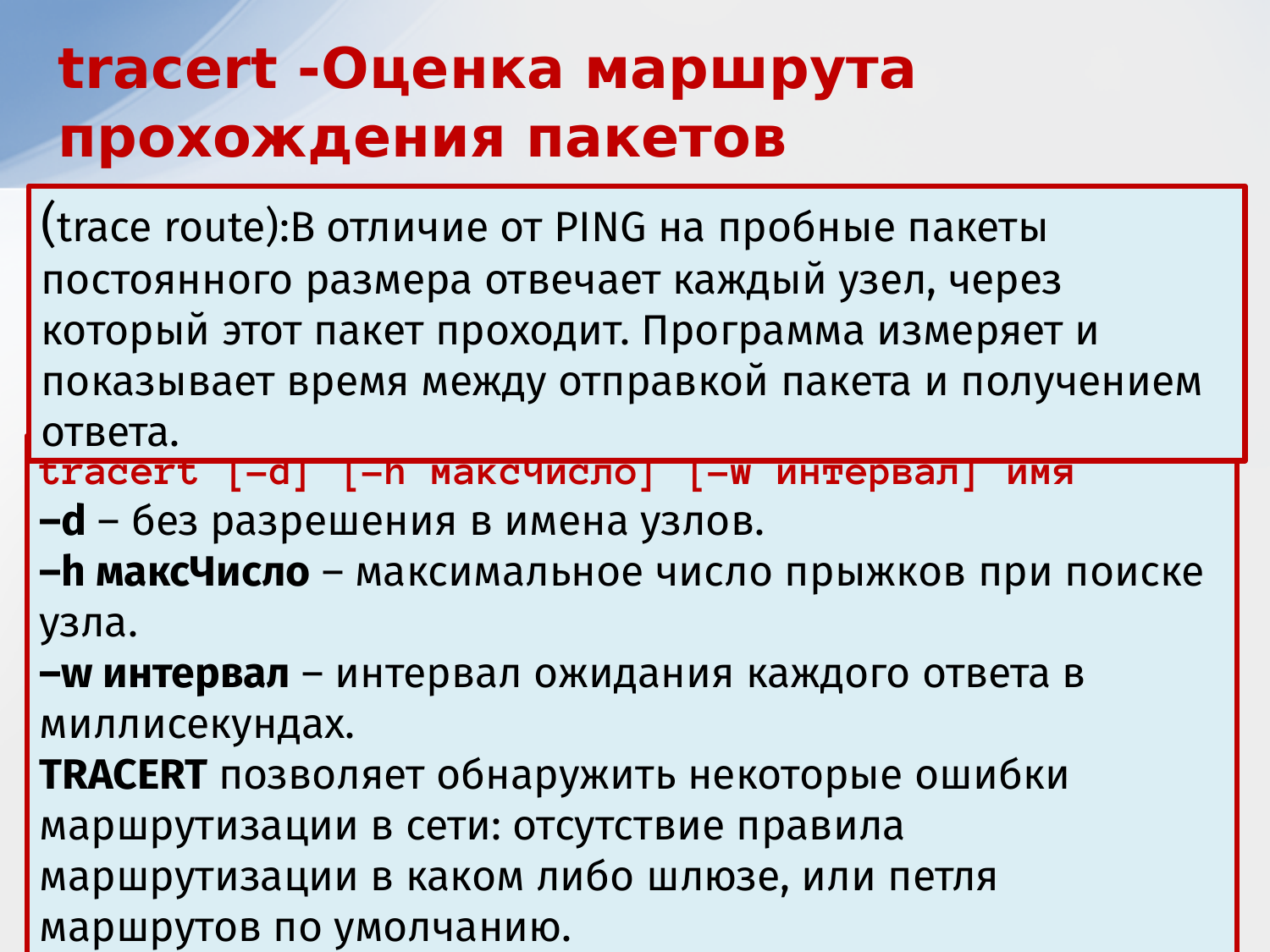

tracert -Оценка маршрута прохождения пакетов
(trace route):В отличие от PING на пробные пакеты постоянного размера отвечает каждый узел, через который этот пакет проходит. Программа измеряет и показывает время между отправкой пакета и получением ответа.
tracert [–d] [–h максЧисло] [–w интервал] имя
–d – без разрешения в имена узлов.
–h максЧисло – максимальное число прыжков при поиске узла.
–w интервал – интервал ожидания каждого ответа в миллисекундах.
TRACERT позволяет обнаружить некоторые ошибки маршрутизации в сети: отсутствие правила маршрутизации в каком либо шлюзе, или петля маршрутов по умолчанию.